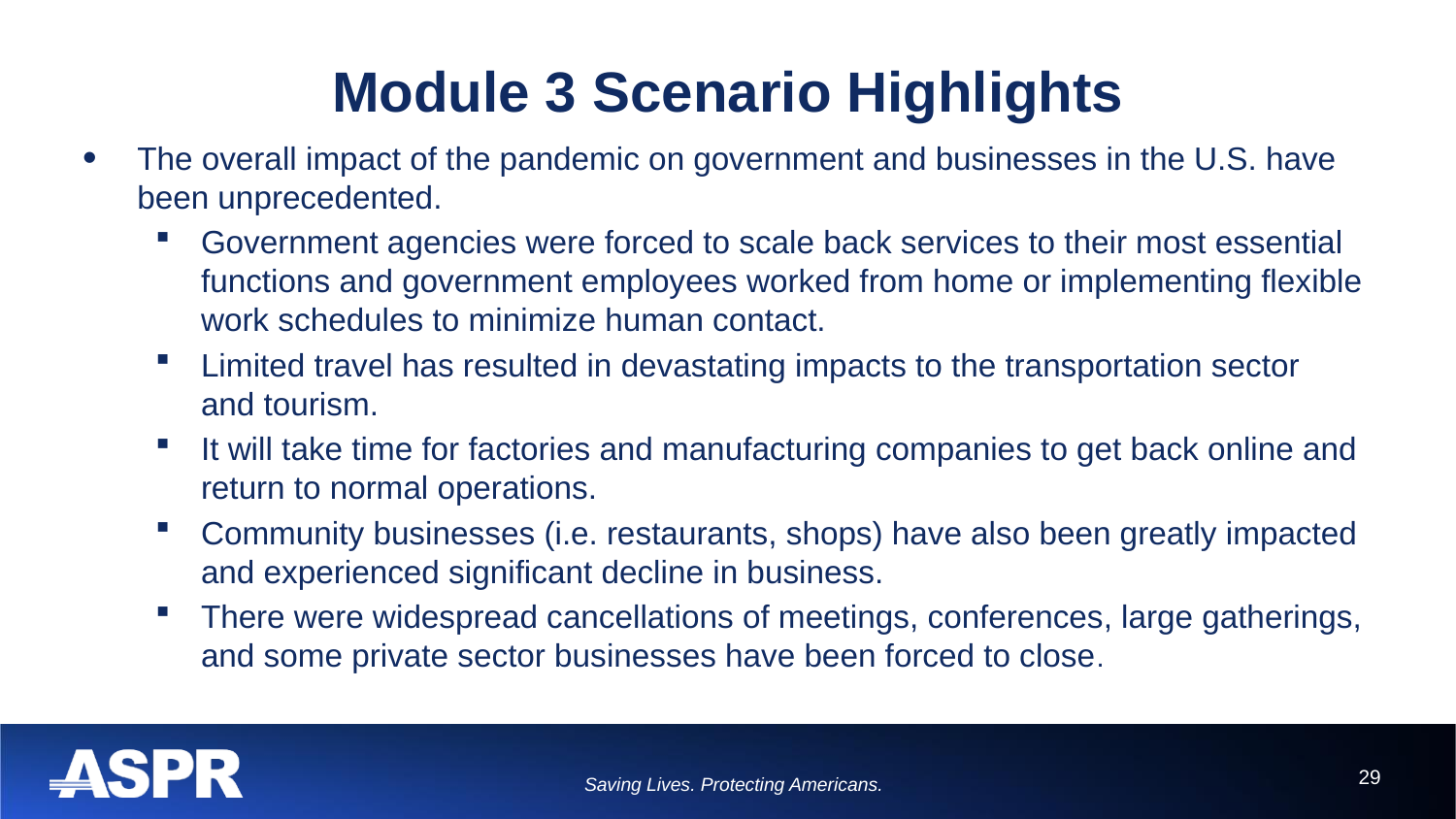

# Module 3 Scenario Highlights
The overall impact of the pandemic on government and businesses in the U.S. have been unprecedented.
Government agencies were forced to scale back services to their most essential functions and government employees worked from home or implementing flexible work schedules to minimize human contact.
Limited travel has resulted in devastating impacts to the transportation sector and tourism.
It will take time for factories and manufacturing companies to get back online and return to normal operations.
Community businesses (i.e. restaurants, shops) have also been greatly impacted and experienced significant decline in business.
There were widespread cancellations of meetings, conferences, large gatherings, and some private sector businesses have been forced to close.